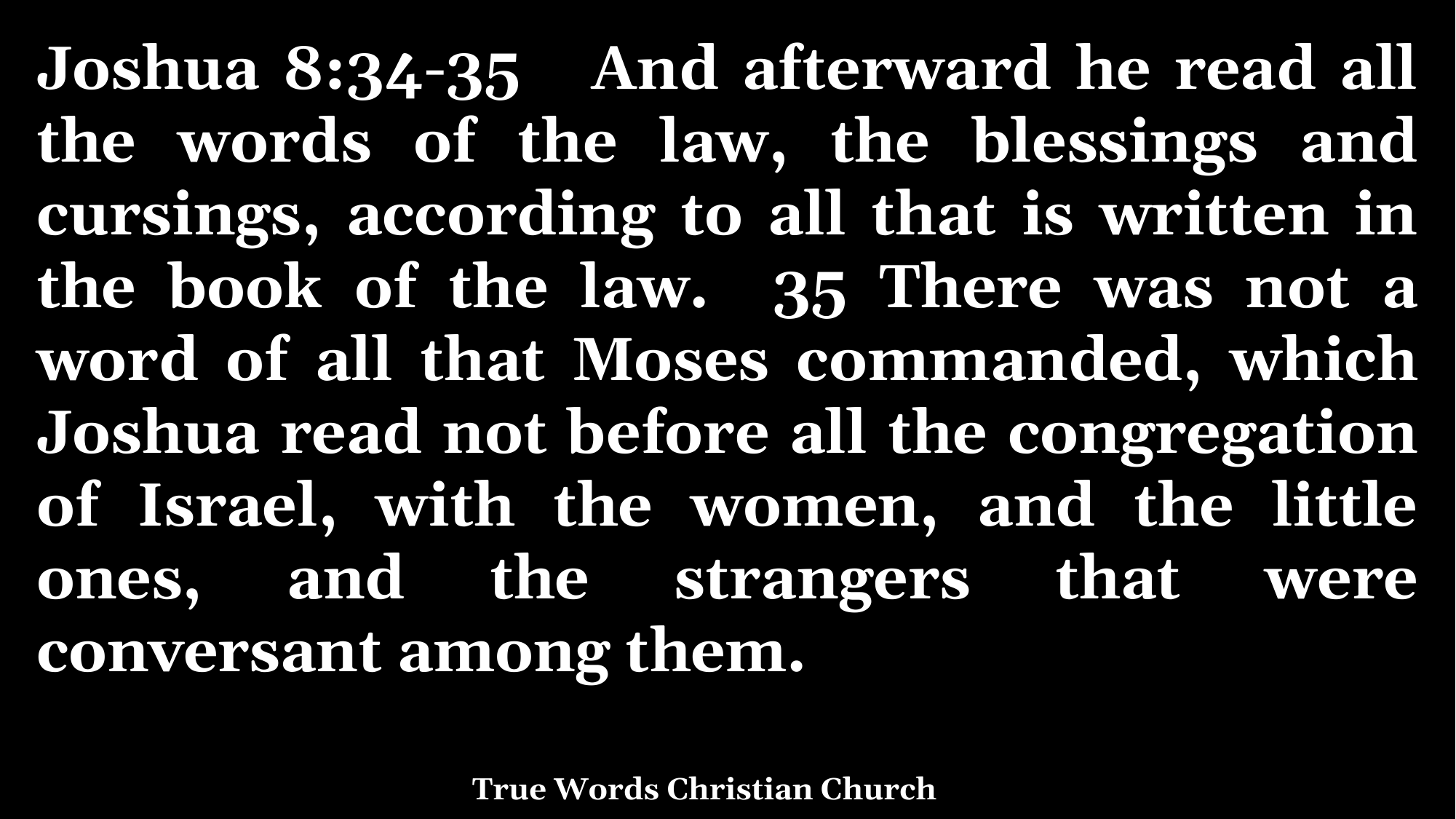

Joshua 8:34-35   And afterward he read all the words of the law, the blessings and cursings, according to all that is written in the book of the law.  35 There was not a word of all that Moses commanded, which Joshua read not before all the congregation of Israel, with the women, and the little ones, and the strangers that were conversant among them.
True Words Christian Church